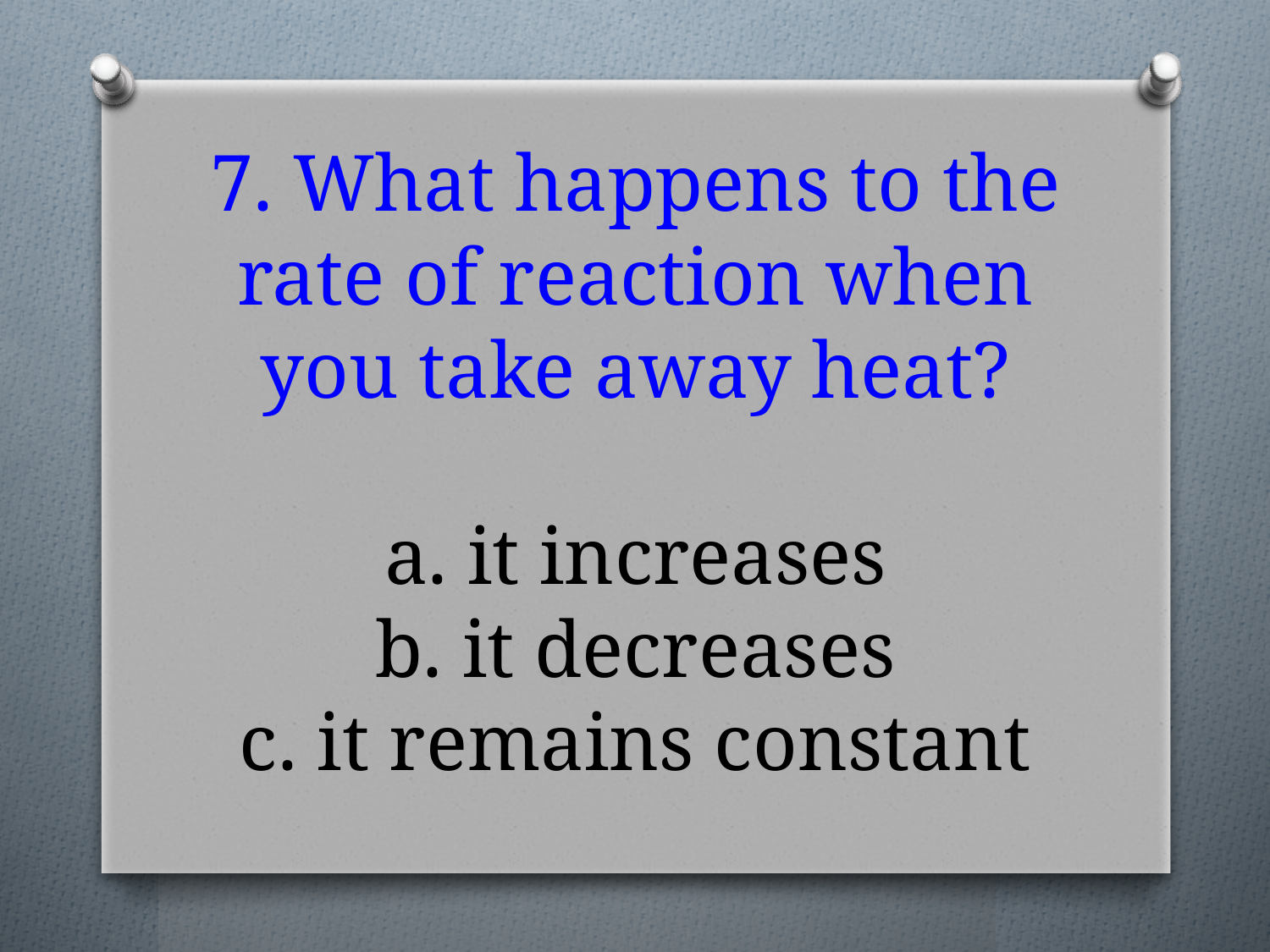

# 7. What happens to the rate of reaction when you take away heat? a. it increases b. it decreases c. it remains constant